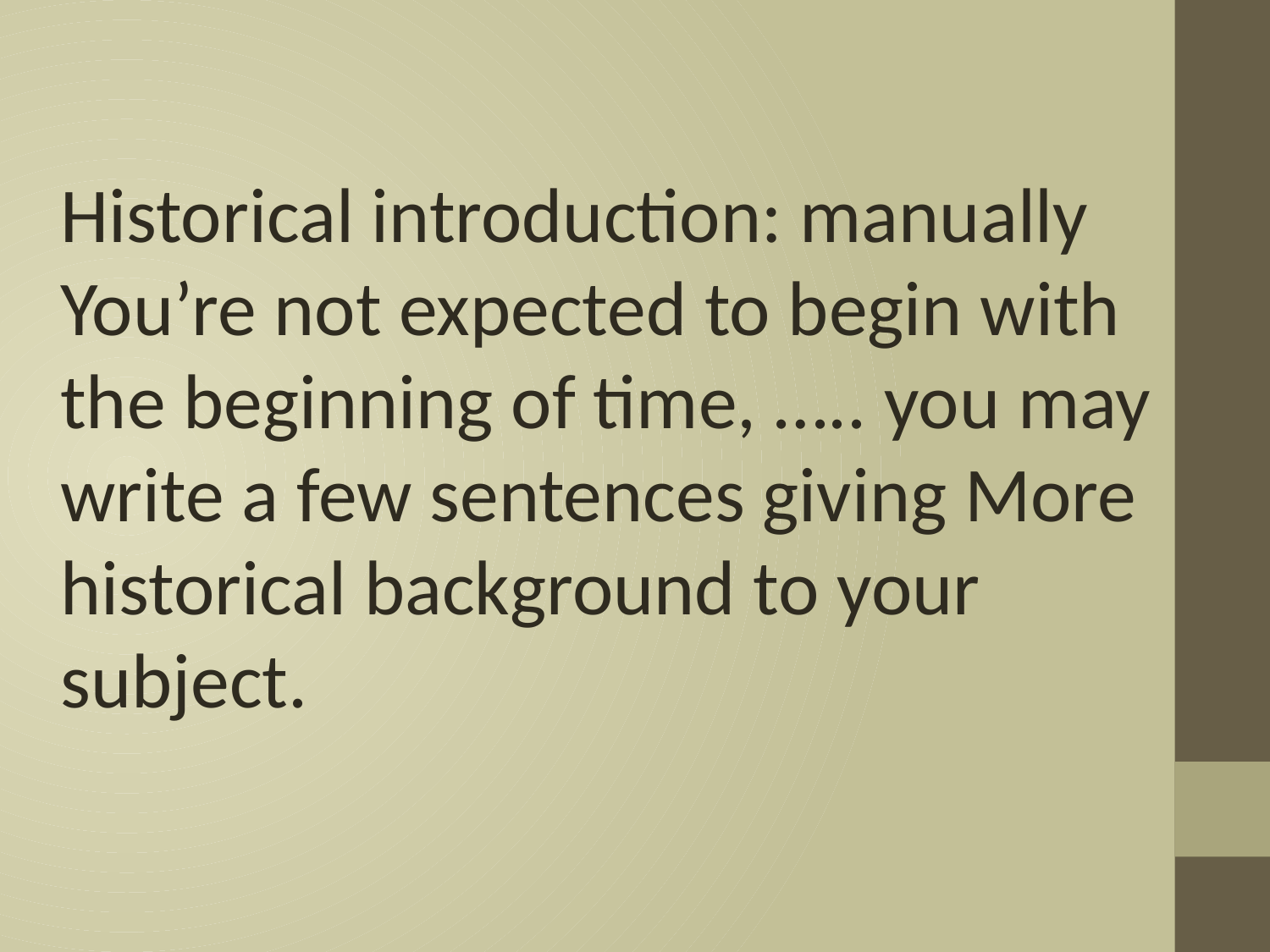

Historical introduction: manually You’re not expected to begin with the beginning of time, ….. you may write a few sentences giving More historical background to your subject.